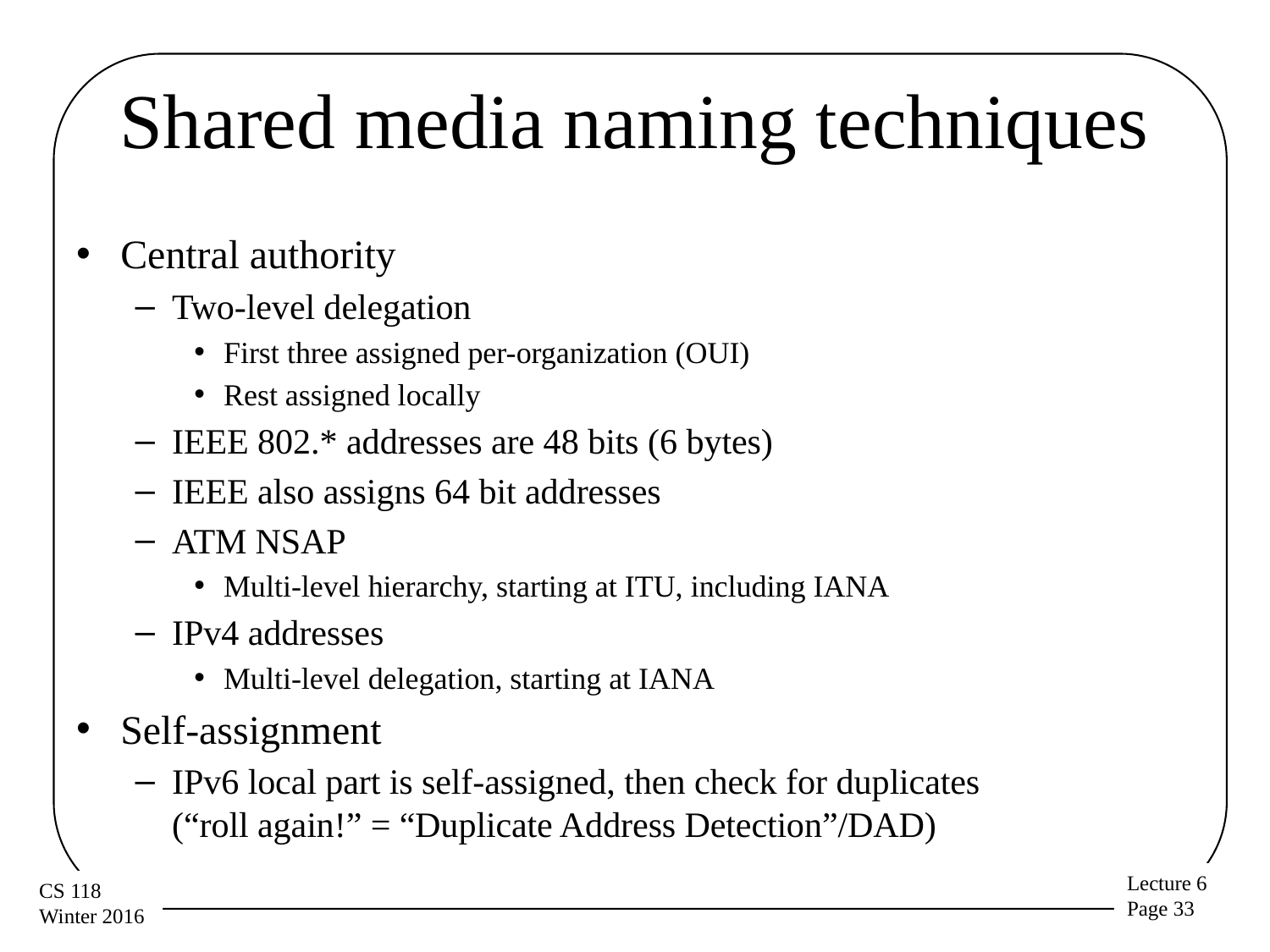

# Shared media naming techniques
Central authority
Two-level delegation
First three assigned per-organization (OUI)
Rest assigned locally
IEEE 802.* addresses are 48 bits (6 bytes)
IEEE also assigns 64 bit addresses
ATM NSAP
Multi-level hierarchy, starting at ITU, including IANA
IPv4 addresses
Multi-level delegation, starting at IANA
Self-assignment
IPv6 local part is self-assigned, then check for duplicates
(“roll again!” = “Duplicate Address Detection”/DAD)